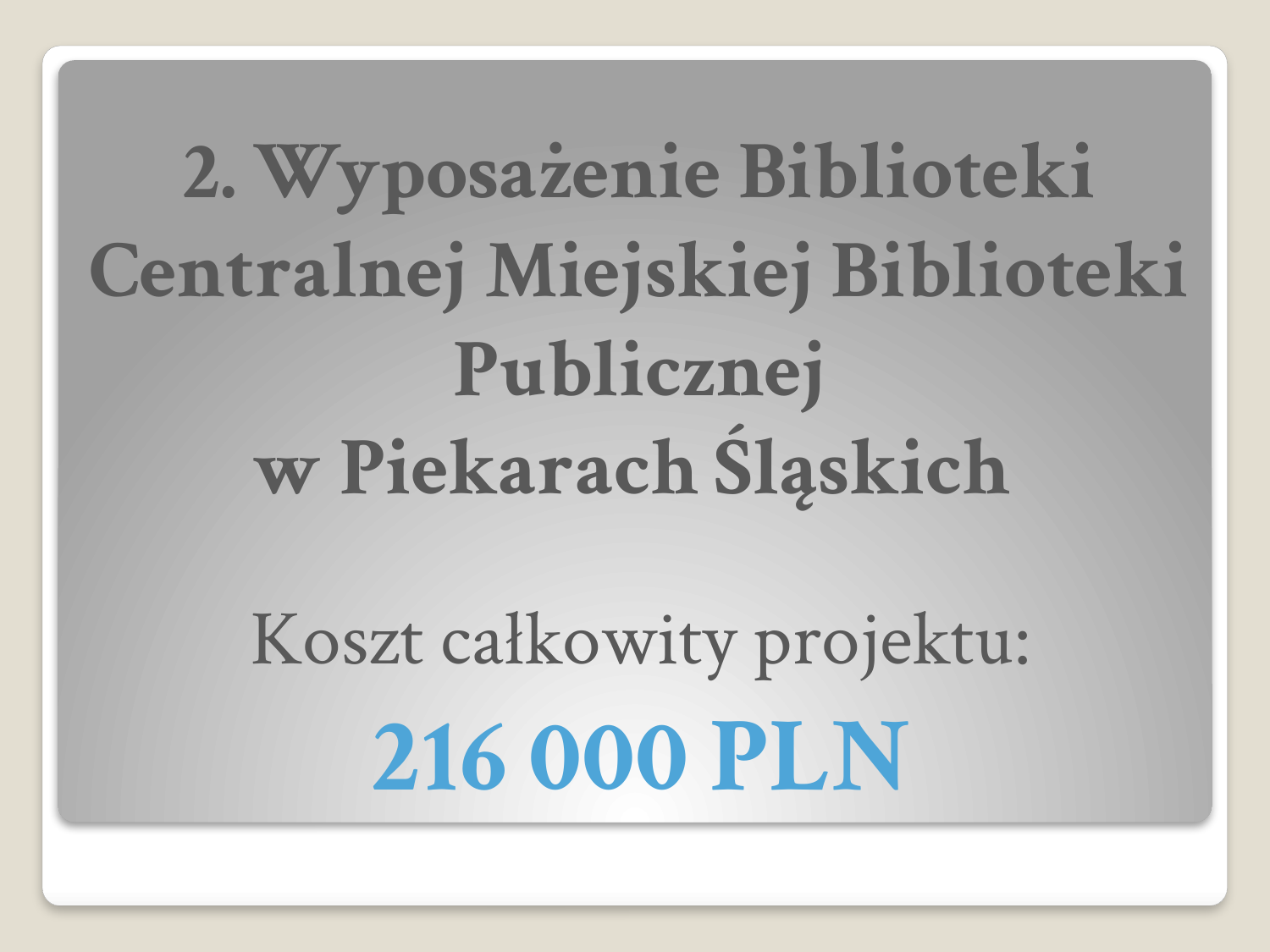

# 2. Wyposażenie Biblioteki Centralnej Miejskiej Biblioteki Publicznej w Piekarach Śląskich

Koszt całkowity projektu:
216 000 PLN